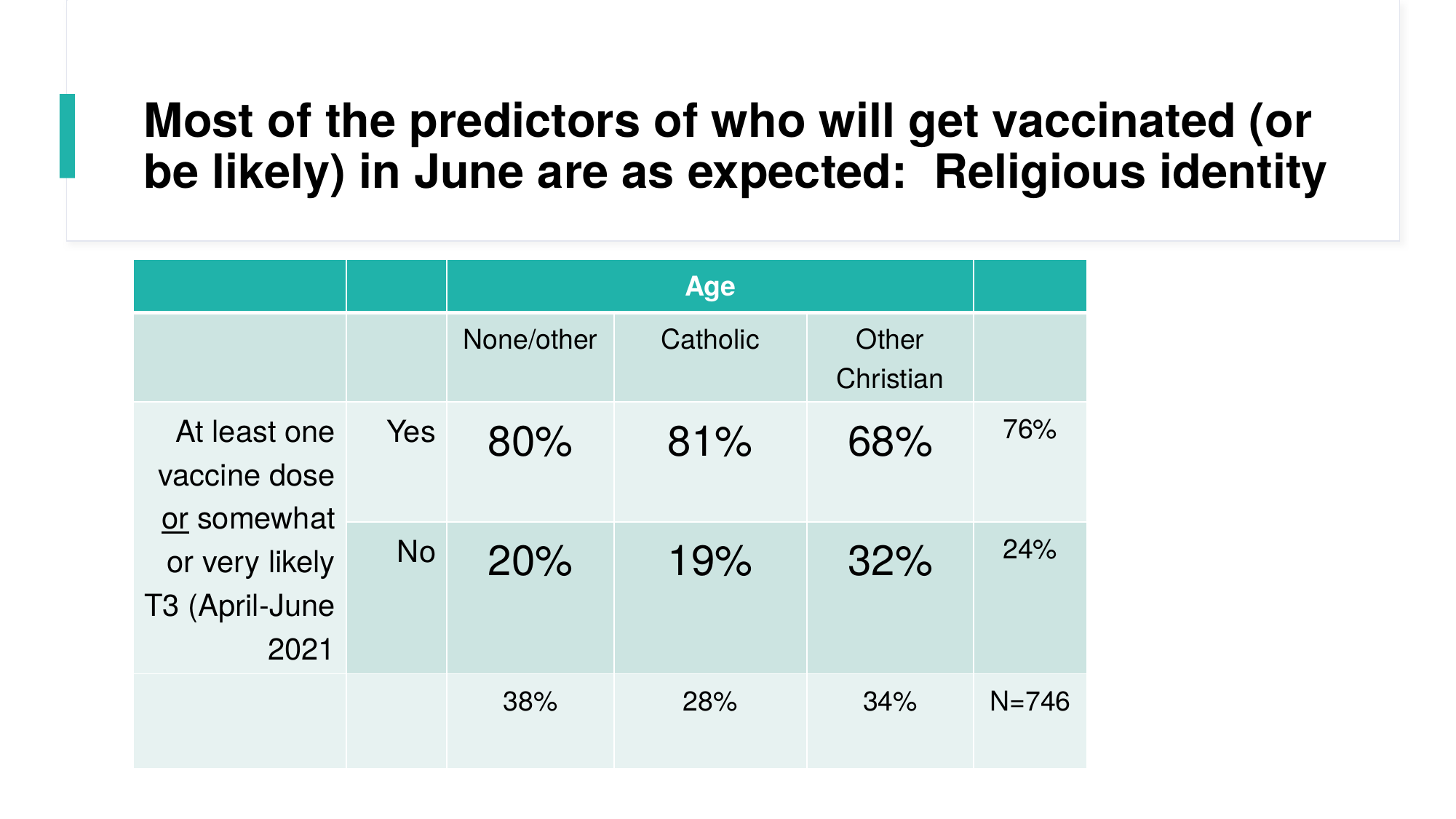

# Most of the predictors of who will get vaccinated (or be likely) in June are as expected:  Religious identity
|  |  | Age |  | Intention T1 (April 2020) |  |
| --- | --- | --- | --- | --- | --- |
|  |  | None/other | Catholic | Other Christian |  |
| At least one vaccine dose or somewhat or very likely T3 (April-June 2021 | Yes | 80% | 81% | 68% | 76% |
|  | No | 20% | 19% | 32% | 24% |
|  |  | 38% | 28% | 34% | N=746 |